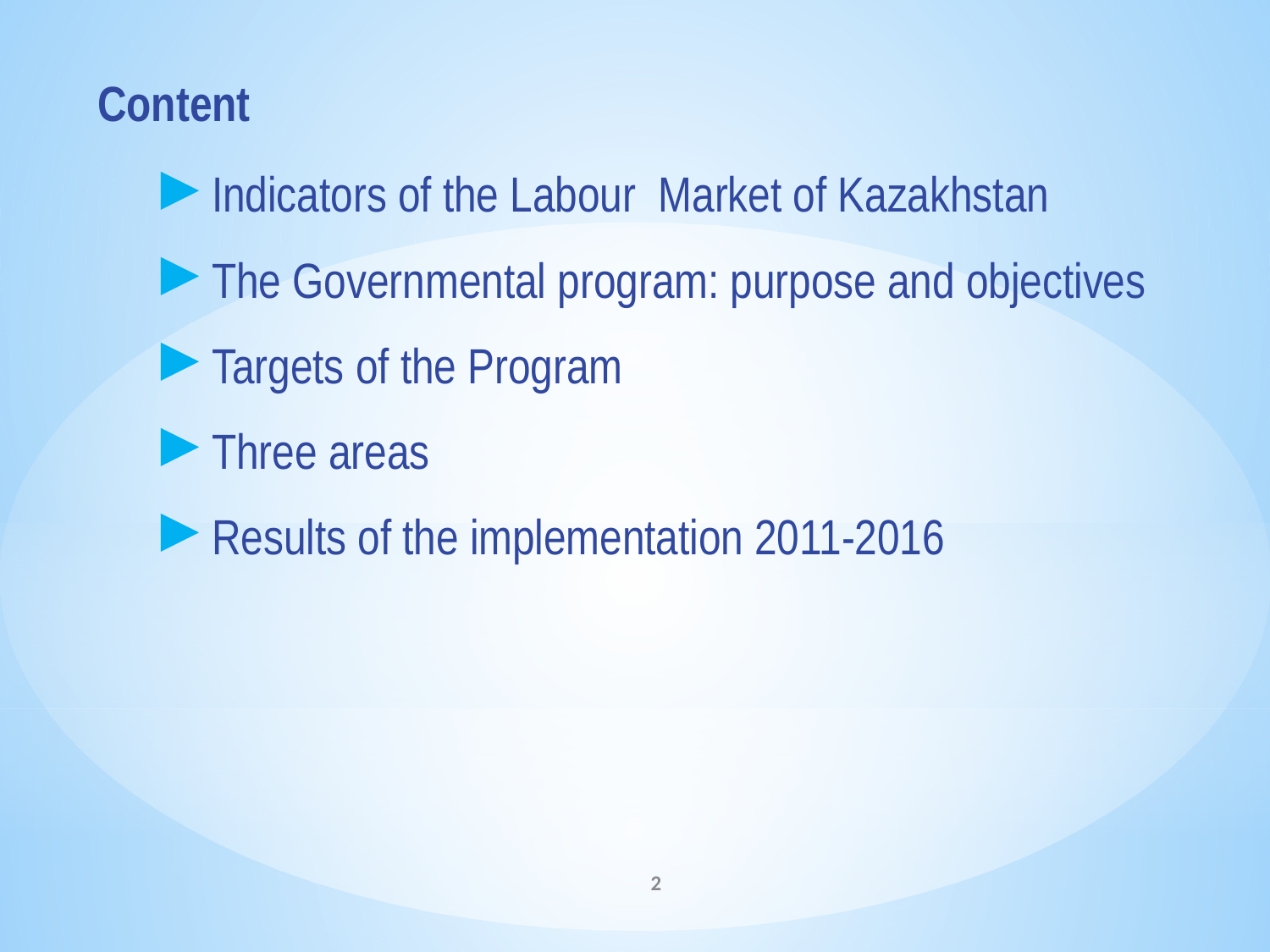

Content
Indicators of the Labour  Market of Kazakhstan
The Governmental program: purpose and objectives
Targets of the Program
Three areas
Results of the implementation 2011-2016

2